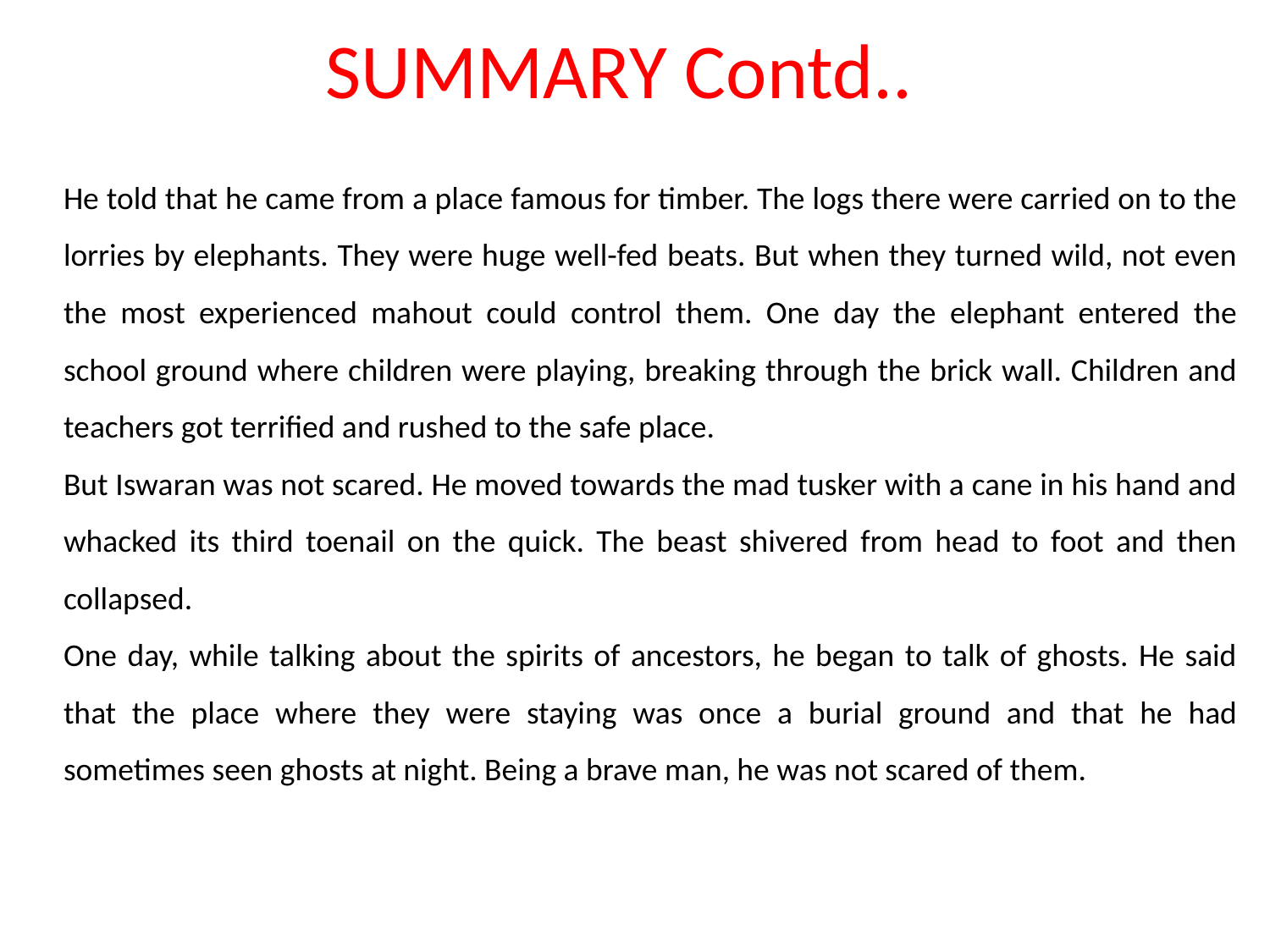

# SUMMARY Contd..
He told that he came from a place famous for timber. The logs there were carried on to the lorries by elephants. They were huge well-fed beats. But when they turned wild, not even the most experienced mahout could control them. One day the elephant entered the school ground where children were playing, breaking through the brick wall. Children and teachers got terrified and rushed to the safe place.
But Iswaran was not scared. He moved towards the mad tusker with a cane in his hand and whacked its third toenail on the quick. The beast shivered from head to foot and then collapsed.
One day, while talking about the spirits of ancestors, he began to talk of ghosts. He said that the place where they were staying was once a burial ground and that he had sometimes seen ghosts at night. Being a brave man, he was not scared of them.